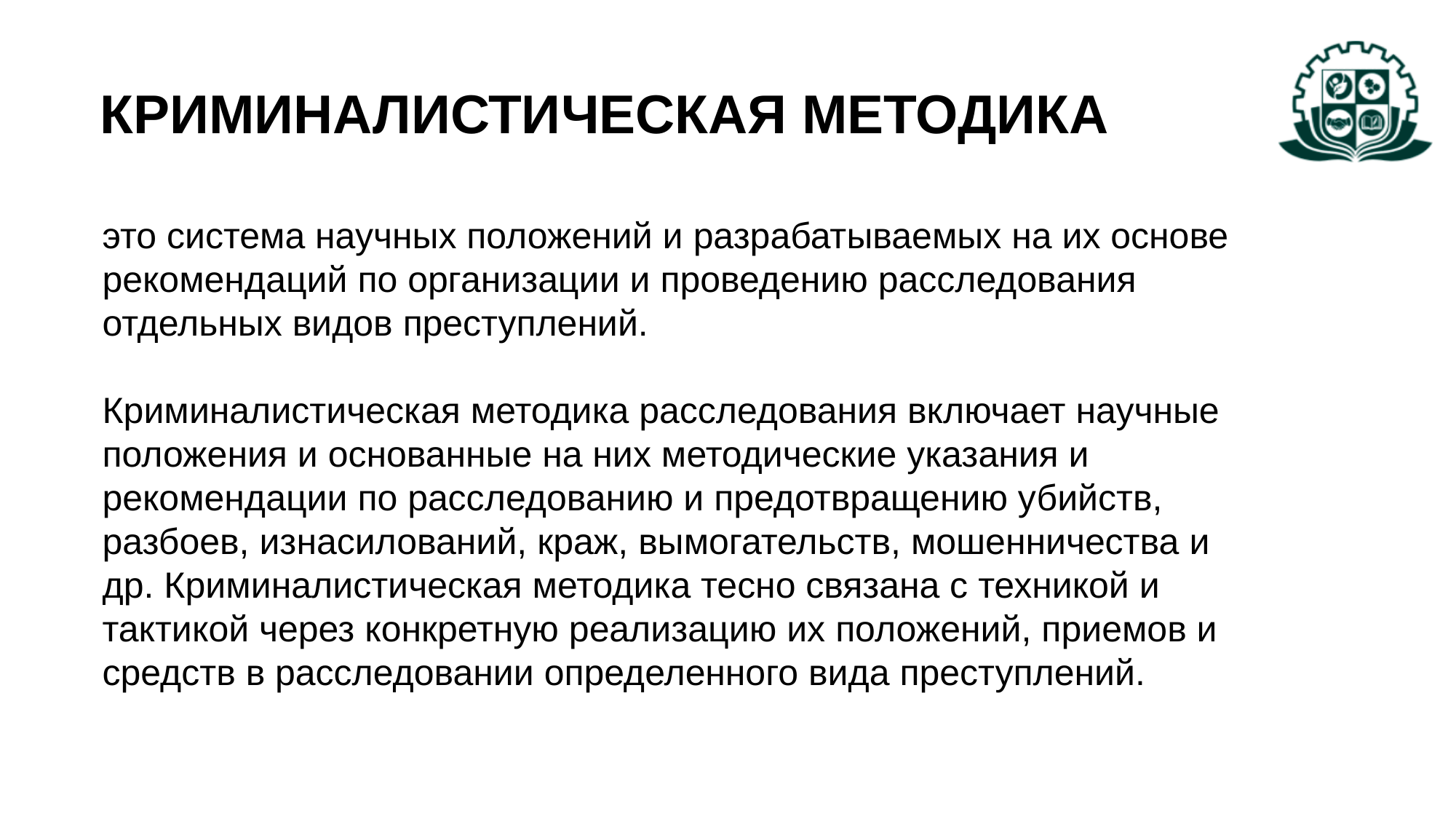

КРИМИНАЛИСТИЧЕСКАЯ МЕТОДИКА

это система научных положений и разрабатываемых на их основе рекомендаций по организации и проведению расследования отдельных видов преступлений.

Криминалистическая методика расследования включает научные положения и основанные на них методические указания и рекомендации по расследованию и предотвращению убийств, разбоев, изнасилований, краж, вымогательств, мошенничества и др. Криминалистическая методика тесно связана с техникой и тактикой через конкретную реализацию их положений, приемов и средств в расследовании определенного вида преступлений.